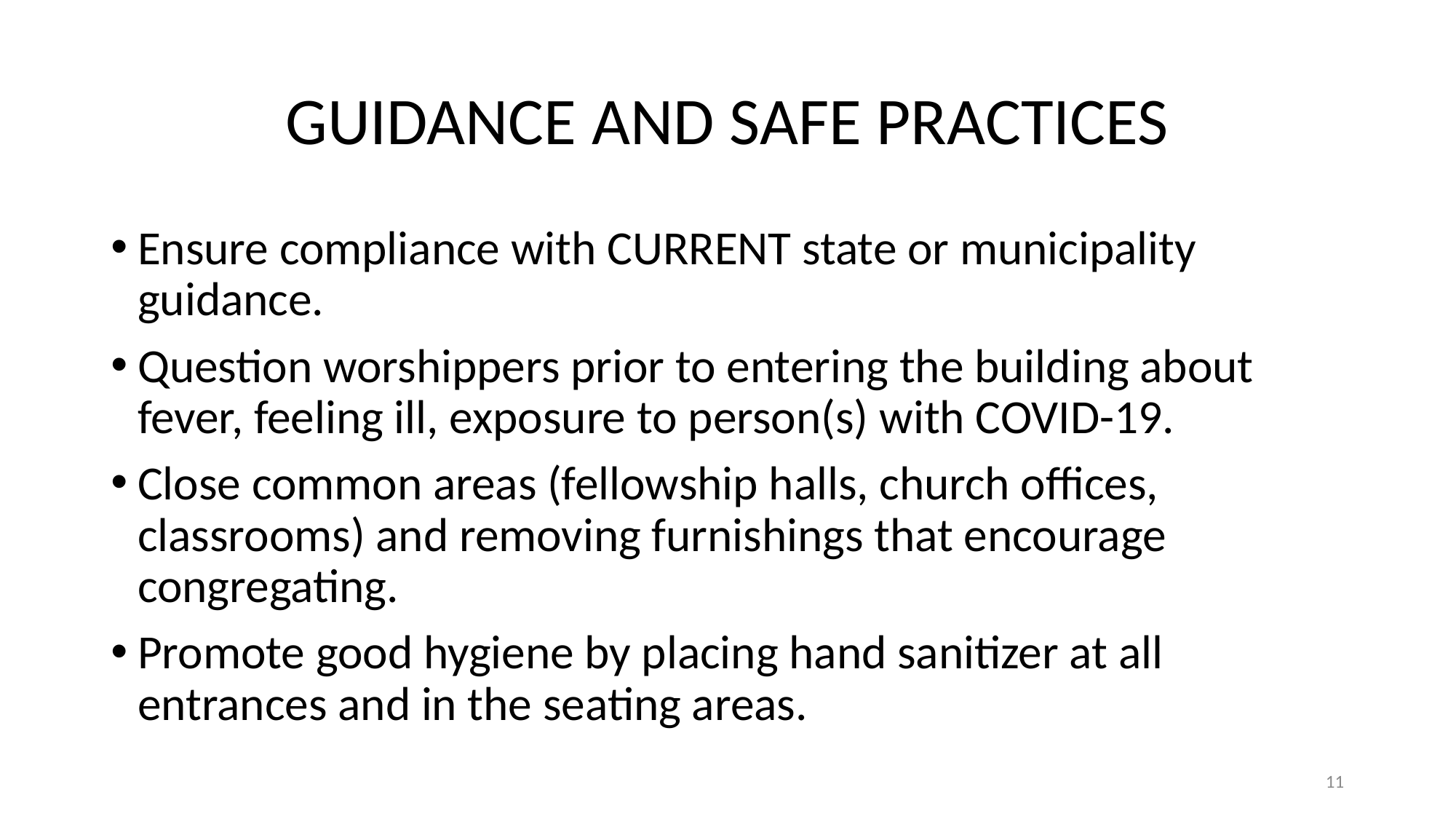

# GUIDANCE AND SAFE PRACTICES
Ensure compliance with CURRENT state or municipality guidance.
Question worshippers prior to entering the building about fever, feeling ill, exposure to person(s) with COVID-19.
Close common areas (fellowship halls, church offices, classrooms) and removing furnishings that encourage congregating.
Promote good hygiene by placing hand sanitizer at all entrances and in the seating areas.

11